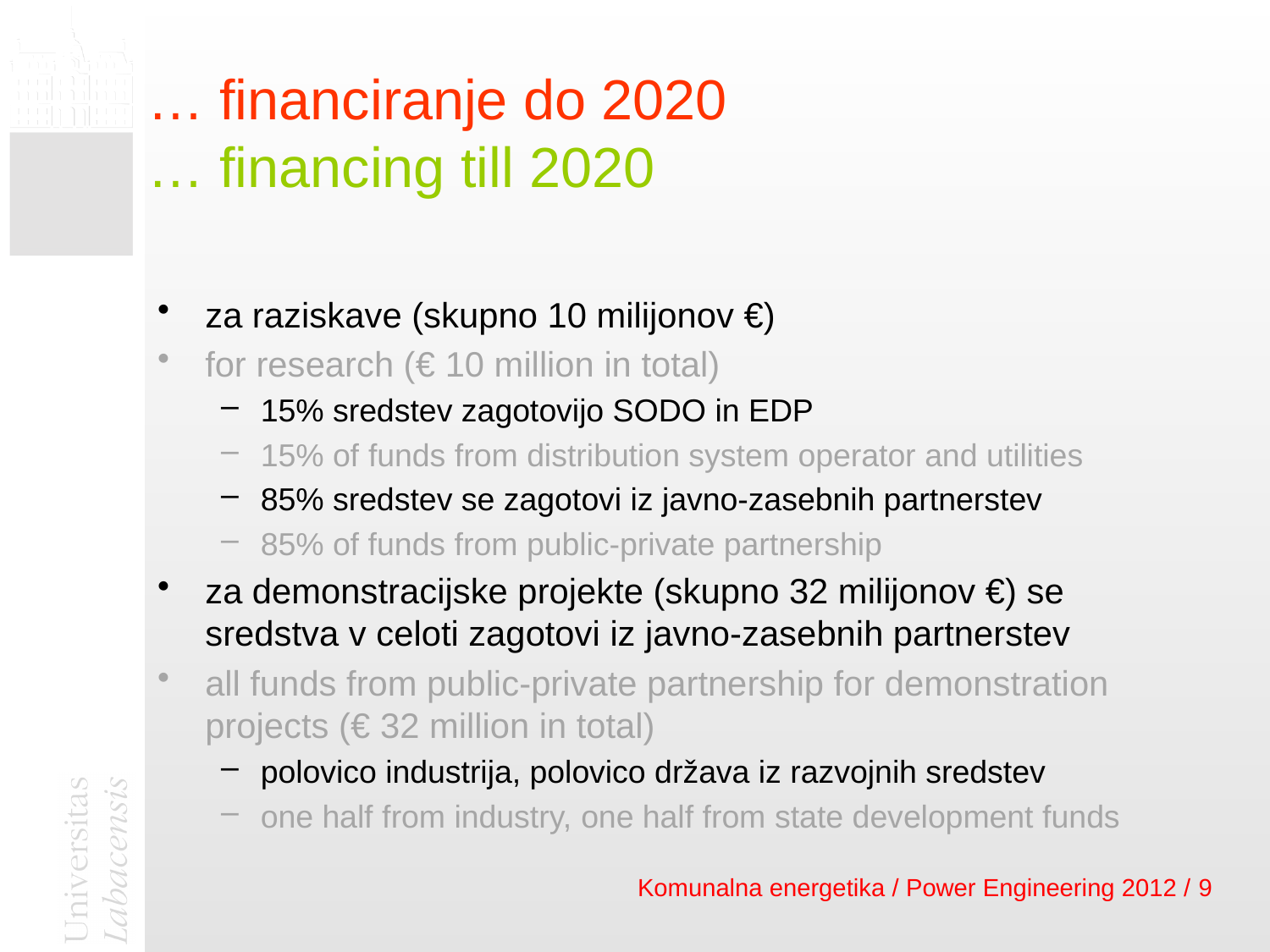

# … financiranje do 2020 … financing till 2020
za raziskave (skupno 10 milijonov €)
for research (€ 10 million in total)
15% sredstev zagotovijo SODO in EDP
15% of funds from distribution system operator and utilities
85% sredstev se zagotovi iz javno-zasebnih partnerstev
85% of funds from public-private partnership
za demonstracijske projekte (skupno 32 milijonov €) se sredstva v celoti zagotovi iz javno-zasebnih partnerstev
all funds from public-private partnership for demonstration projects (€ 32 million in total)
polovico industrija, polovico država iz razvojnih sredstev
one half from industry, one half from state development funds

Komunalna energetika / Power Engineering 2012 / 9